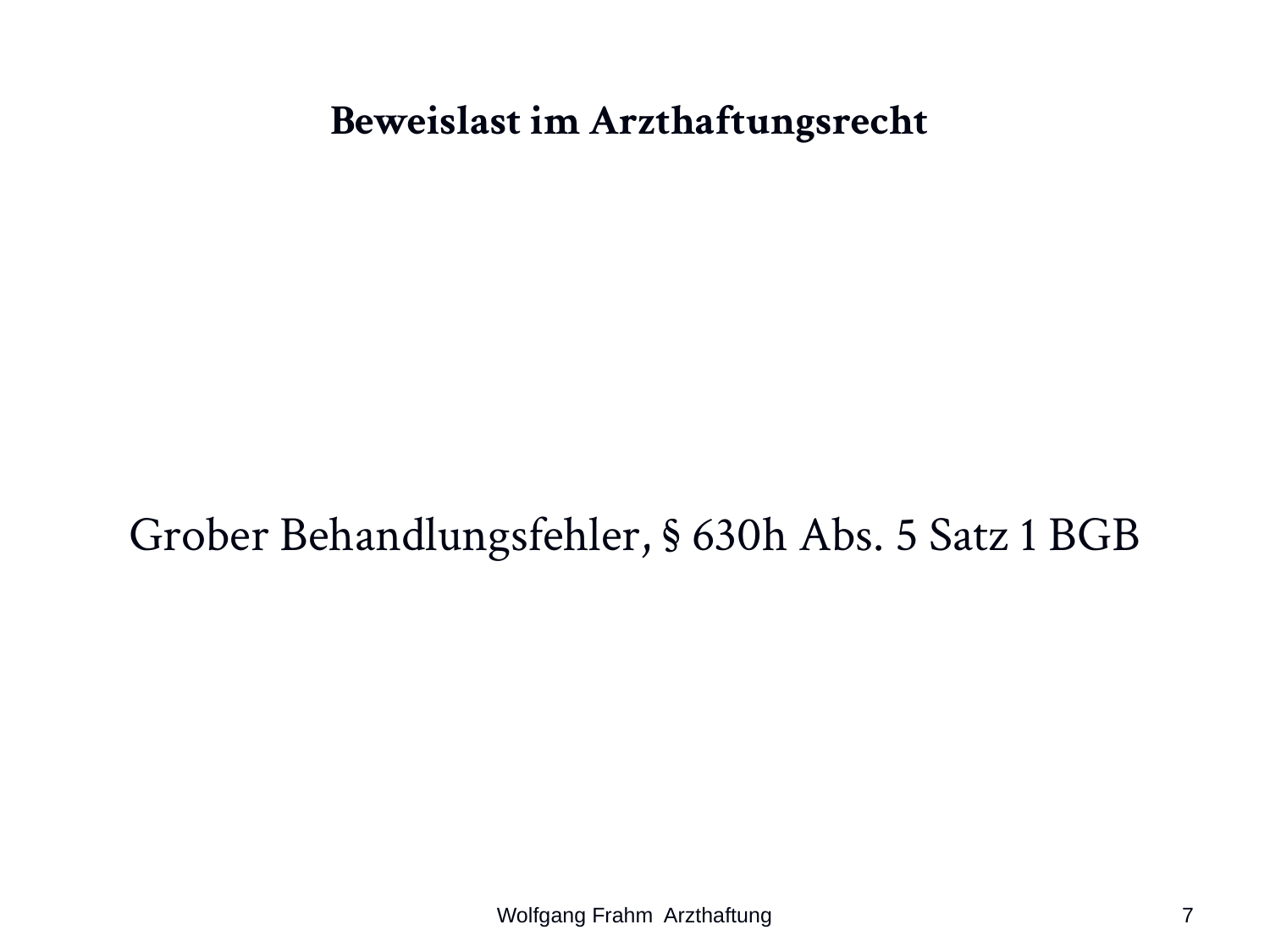

# Beweislast im Arzthaftungsrecht

Grober Behandlungsfehler, § 630h Abs. 5 Satz 1 BGB

Wolfgang Frahm  Arzthaftung
7